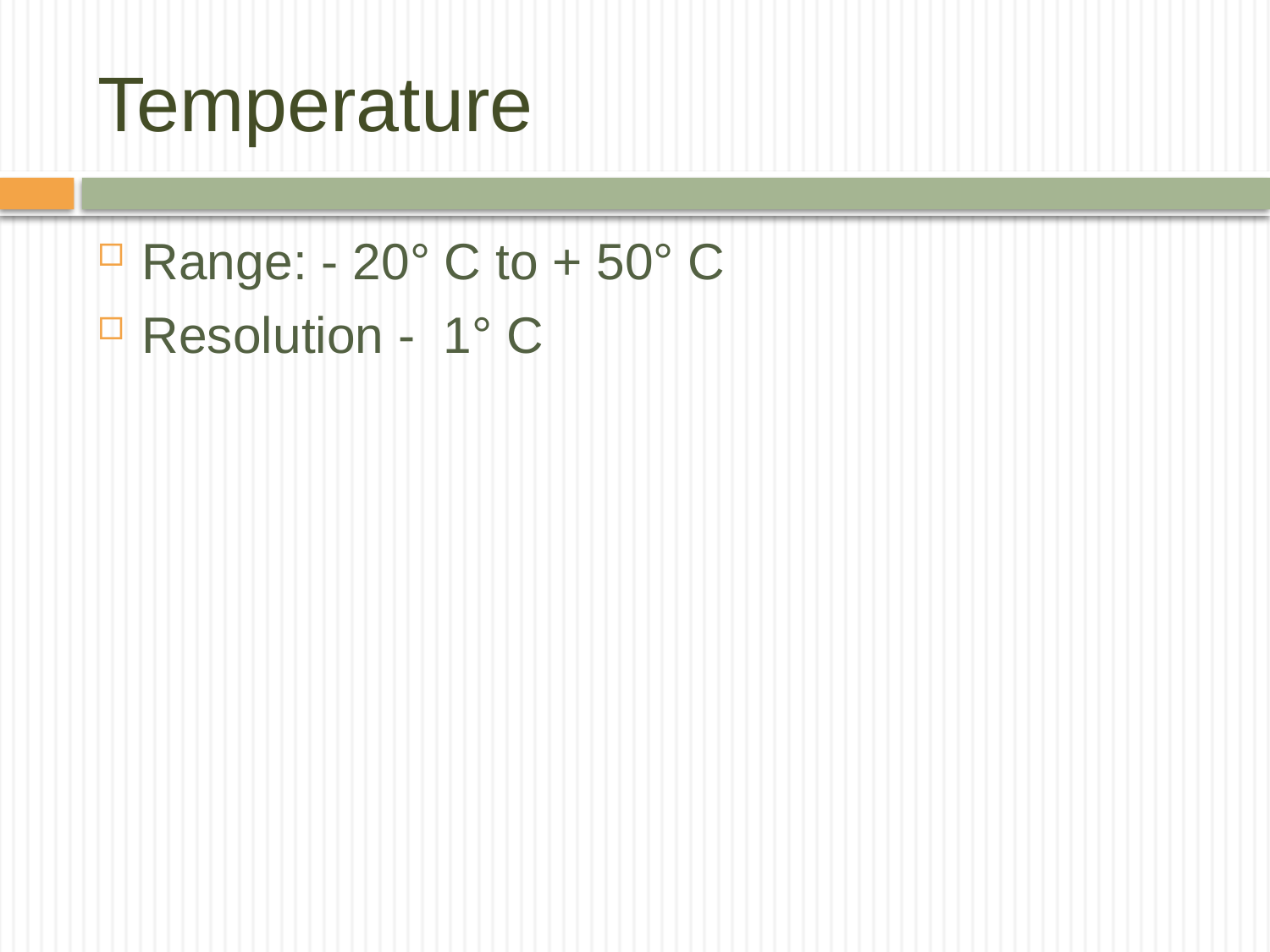

# Temperature
Range: - 20° C to + 50° C
Resolution -  1° C